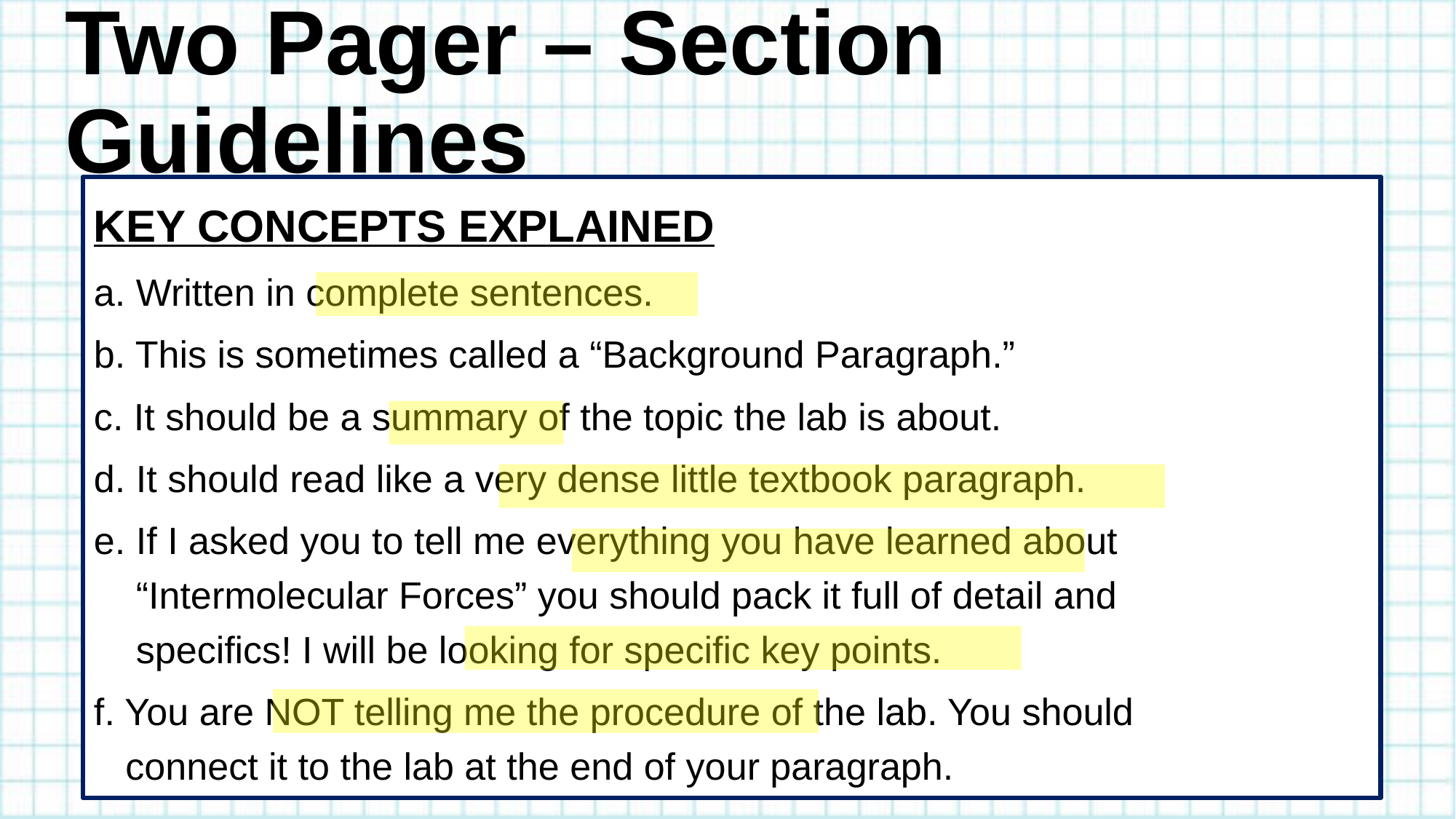

# Two Pager – Section Guidelines
KEY CONCEPTS EXPLAINED
a. Written in complete sentences.
b. This is sometimes called a “Background Paragraph.”
c. It should be a summary of the topic the lab is about.
d. It should read like a very dense little textbook paragraph.
e. If I asked you to tell me everything you have learned about
    “Intermolecular Forces” you should pack it full of detail and
    specifics! I will be looking for specific key points.
f. You are NOT telling me the procedure of the lab. You should
   connect it to the lab at the end of your paragraph.